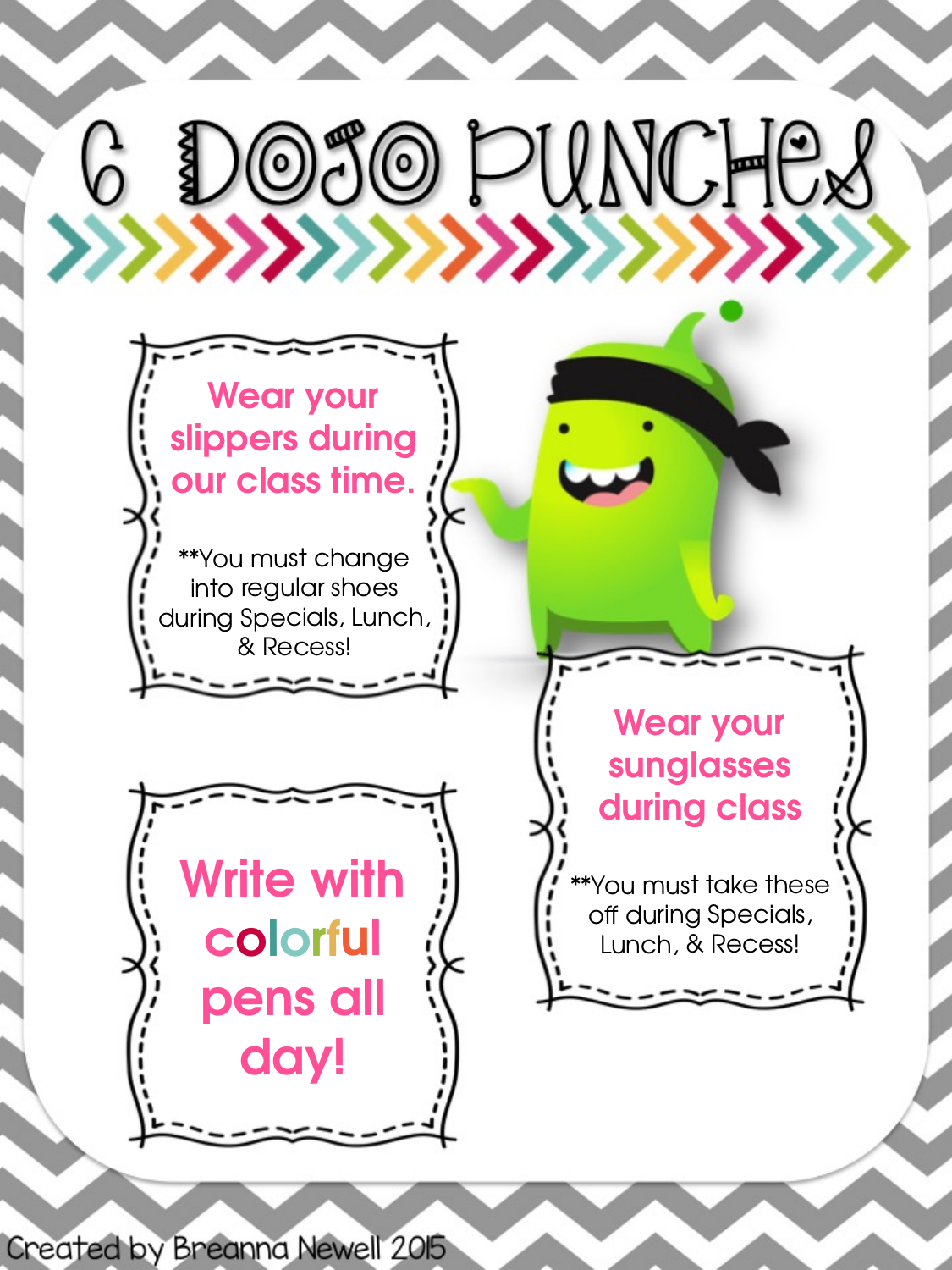

Wear your slippers during our class time.

**You must change into regular shoes during Specials, Lunch, & Recess!
Wear your sunglasses during class

**You must take these off during Specials, Lunch, & Recess!
Write with colorful pens all day!